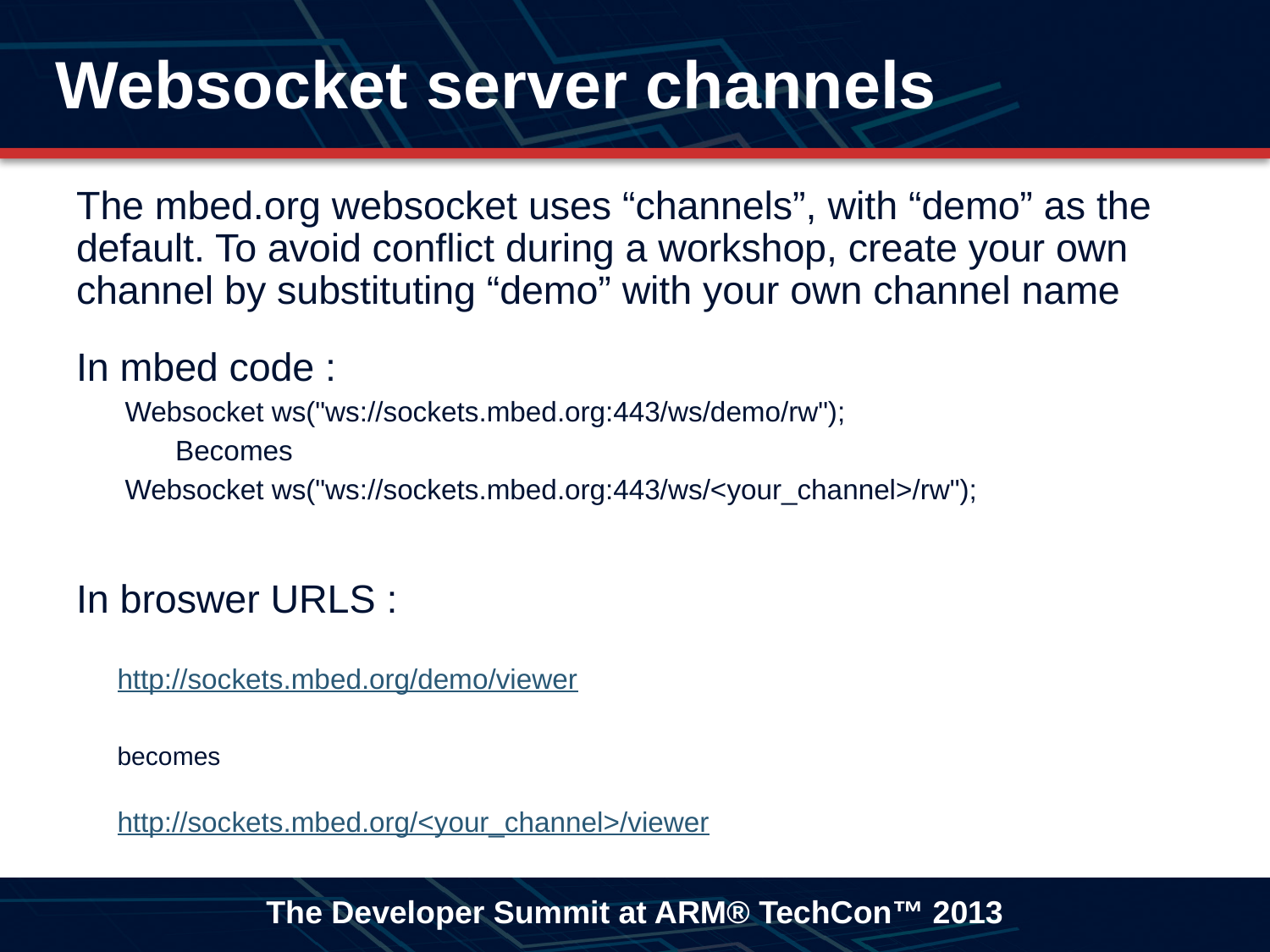

# Websocket server channels
The mbed.org websocket uses “channels”, with “demo” as the default. To avoid conflict during a workshop, create your own channel by substituting “demo” with your own channel name
In mbed code :
Websocket ws("ws://sockets.mbed.org:443/ws/demo/rw");
Becomes
Websocket ws("ws://sockets.mbed.org:443/ws/<your_channel>/rw");

In broswer URLS :
	http://sockets.mbed.org/demo/viewer
		becomes
	http://sockets.mbed.org/<your_channel>/viewer